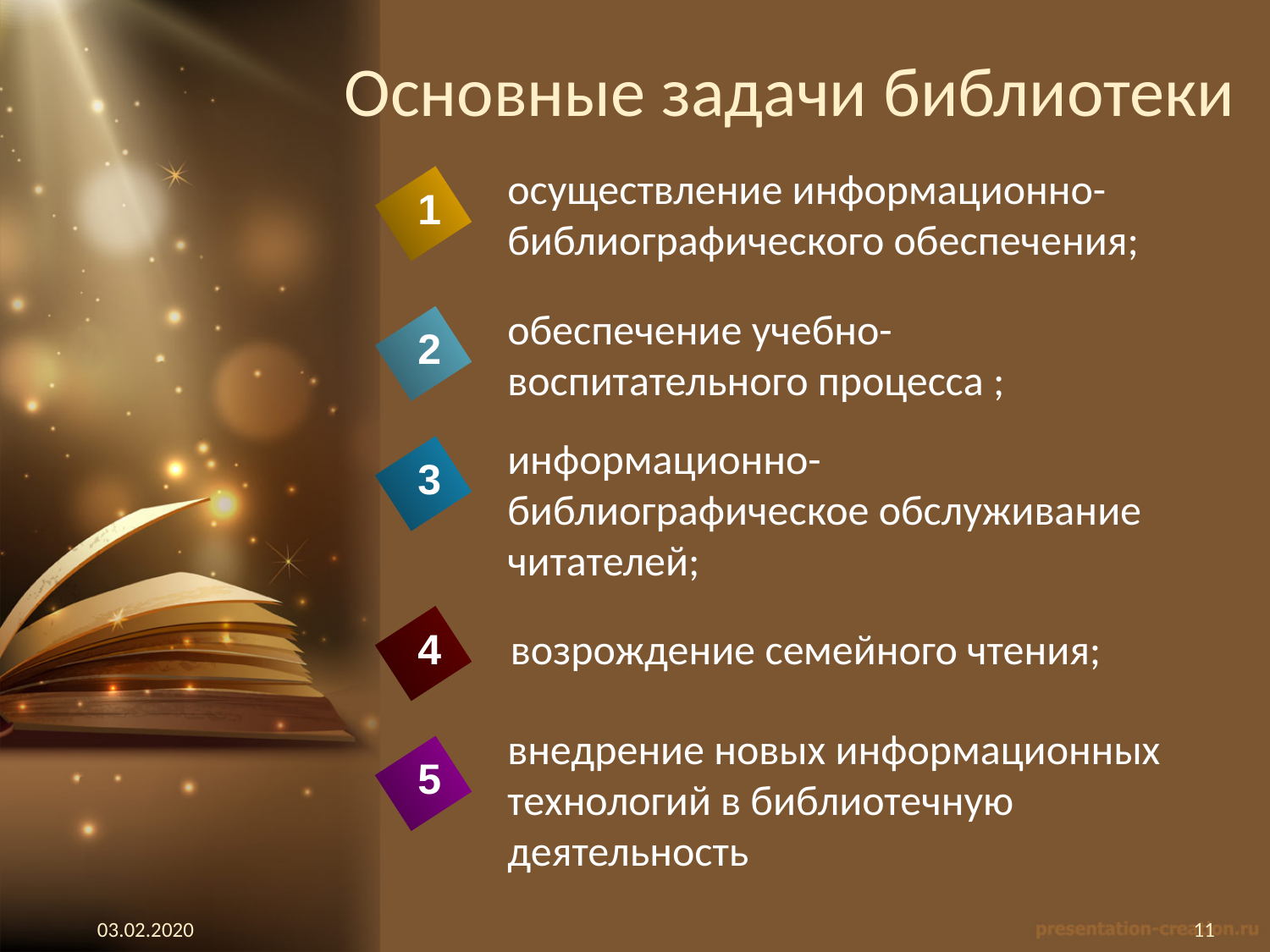

# Основные задачи библиотеки
осуществление информационно-библиографического обеспечения;
1

обеспечение учебно-воспитательного процесса ;
2

информационно-библиографическое обслуживание читателей;
3

4
возрождение семейного чтения;

внедрение новых информационных технологий в библиотечную деятельность
5